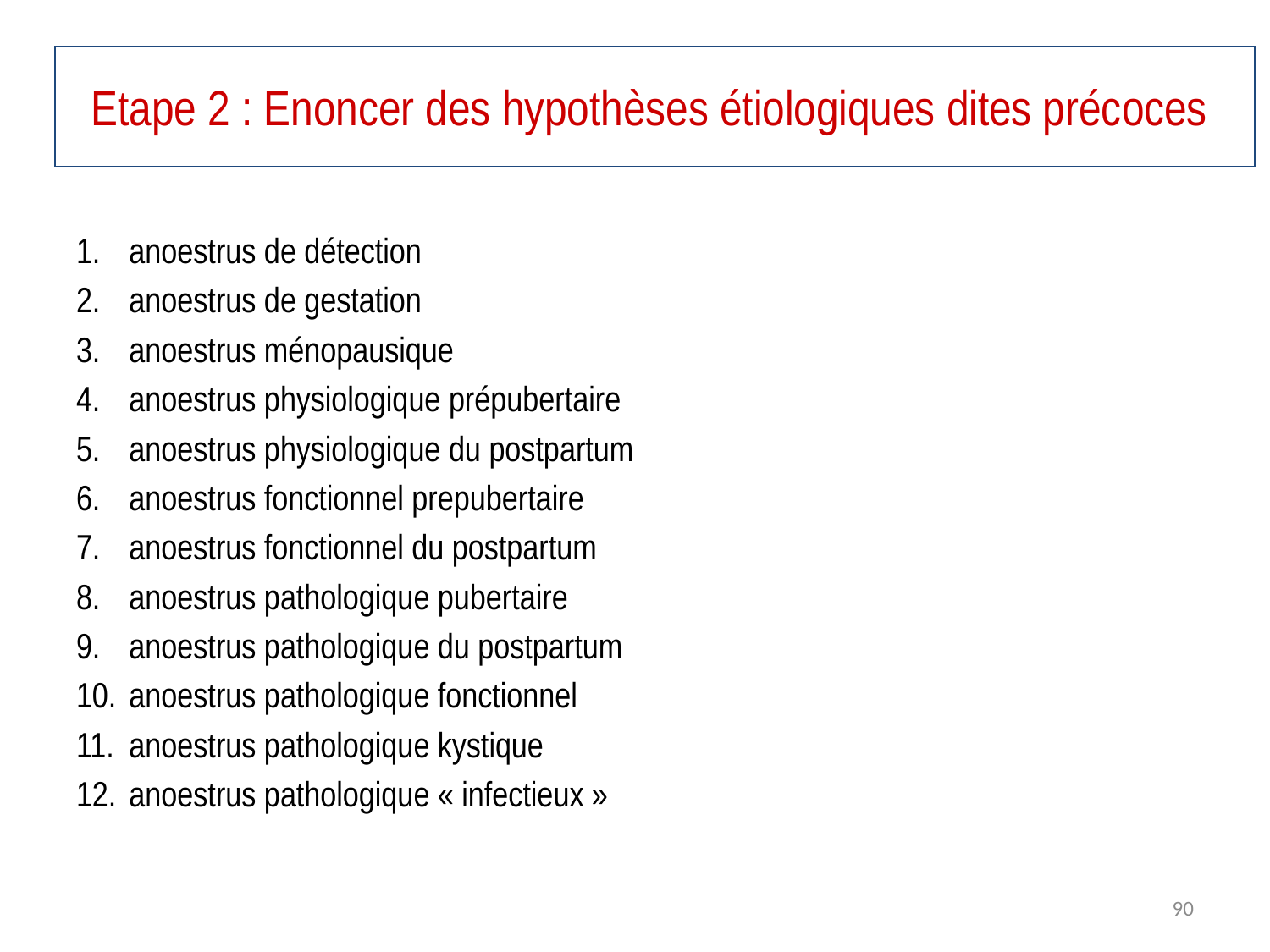

# Etape 2 : Enoncer des hypothèses étiologiques dites précoces
anoestrus de détection
anoestrus de gestation
anoestrus ménopausique
anoestrus physiologique prépubertaire
anoestrus physiologique du postpartum
anoestrus fonctionnel prepubertaire
anoestrus fonctionnel du postpartum
anoestrus pathologique pubertaire
anoestrus pathologique du postpartum
anoestrus pathologique fonctionnel
anoestrus pathologique kystique
anoestrus pathologique « infectieux »
90